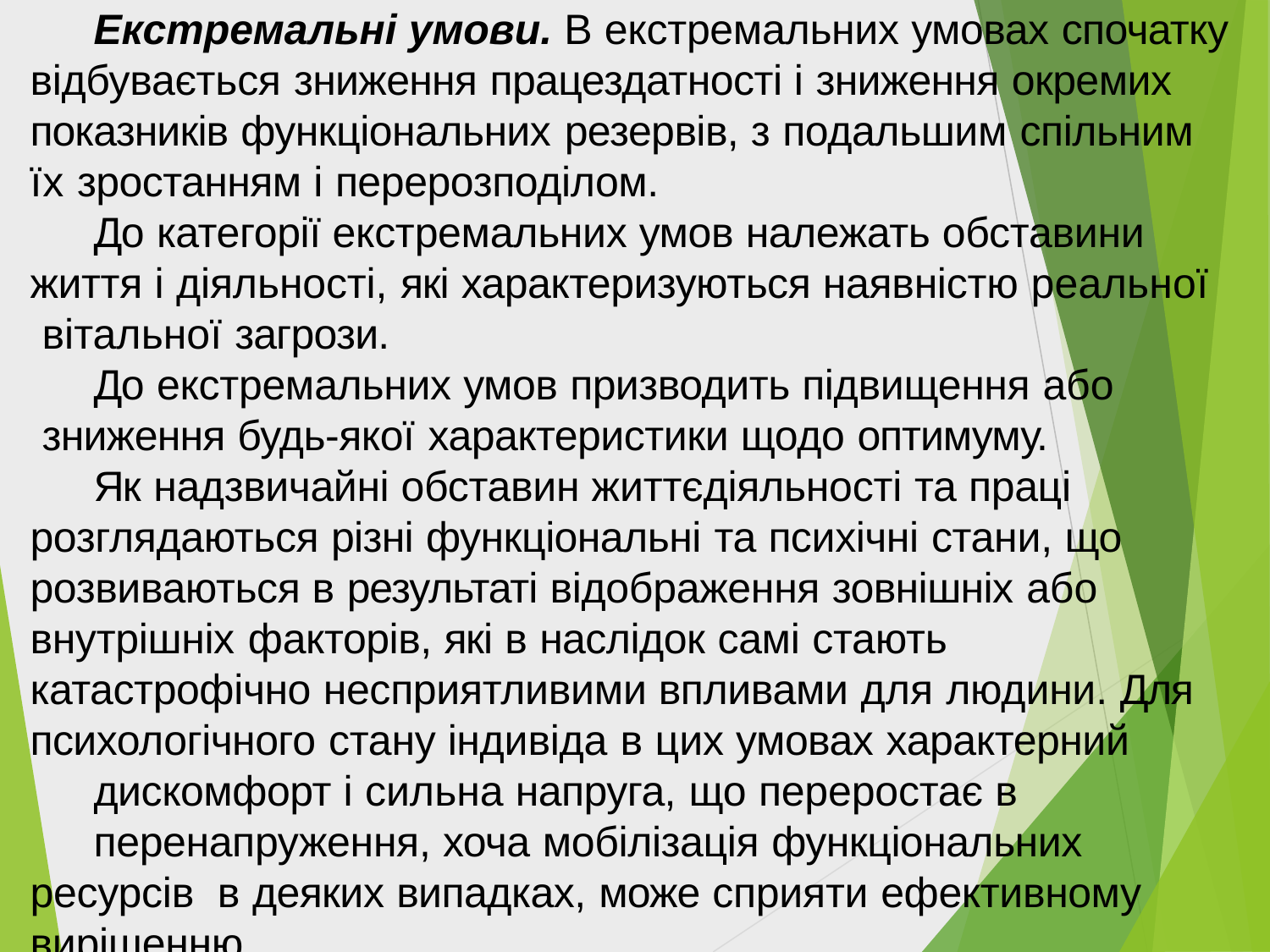

# Екстремальні умови. В екстремальних умовах спочатку
відбувається зниження працездатності і зниження окремих  показників функціональних резервів, з подальшим спільним  їх зростанням і перерозподілом.
До категорії екстремальних умов належать обставини
життя і діяльності, які характеризуються наявністю реальної  вітальної загрози.
До екстремальних умов призводить підвищення або  зниження будь-якої характеристики щодо оптимуму.
Як надзвичайні обставин життєдіяльності та праці  розглядаються різні функціональні та психічні стани, що  розвиваються в результаті відображення зовнішніх або  внутрішніх факторів, які в наслідок самі стають  катастрофічно несприятливими впливами для людини. Для  психологічного стану індивіда в цих умовах характерний
дискомфорт і сильна напруга, що переростає в
перенапруження, хоча мобілізація функціональних ресурсів  в деяких випадках, може сприяти ефективному вирішенню
наявних завдань.